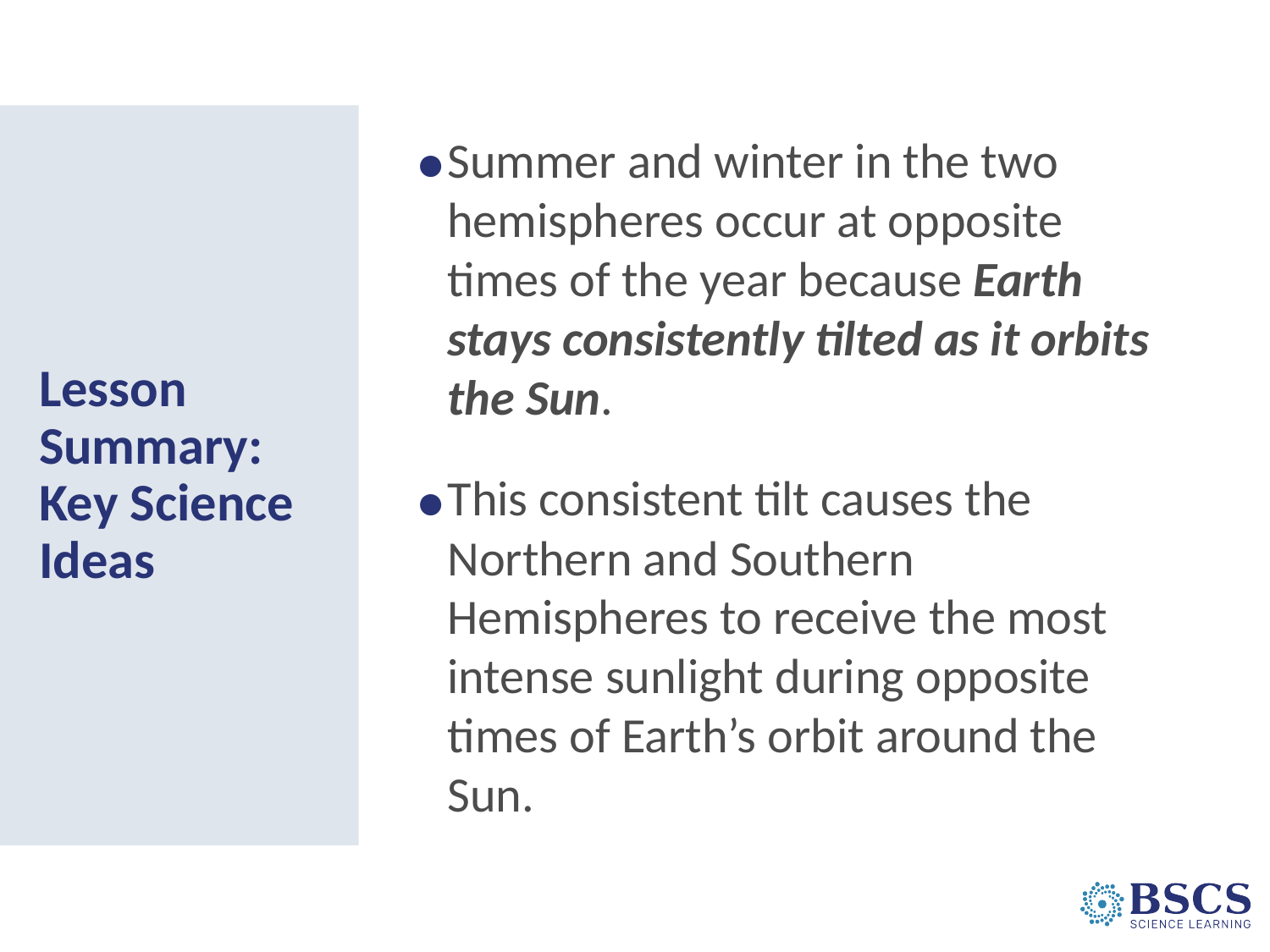

Summer and winter in the two hemispheres occur at opposite times of the year because Earth stays consistently tilted as it orbits the Sun.
This consistent tilt causes the Northern and Southern Hemispheres to receive the most intense sunlight during opposite times of Earth’s orbit around the Sun.
# Lesson Summary: Key Science Ideas